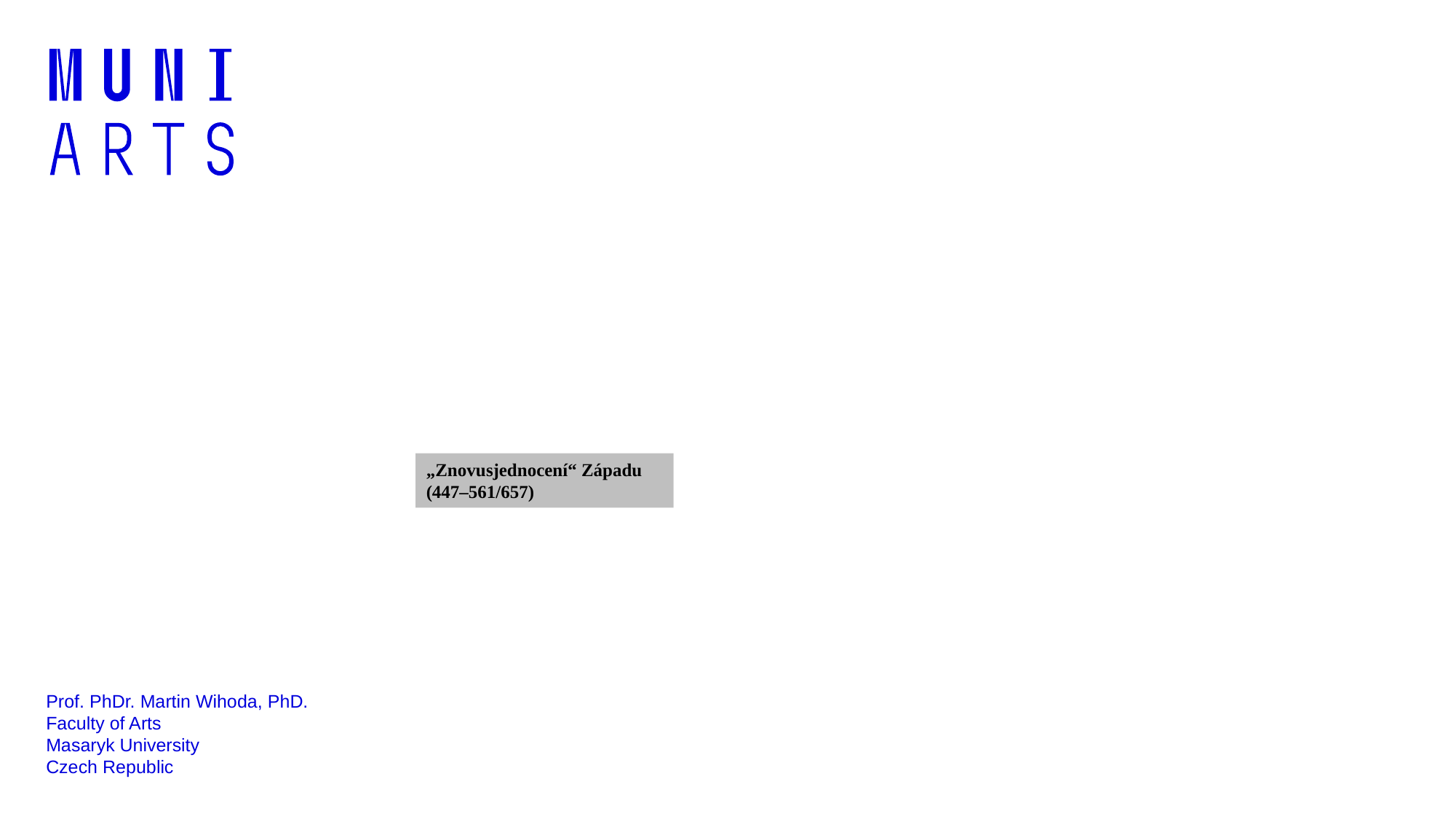

„Znovusjednocení“ Západu
(447–561/657)
Prof. PhDr. Martin Wihoda, PhD.
Faculty of Arts
Masaryk University
Czech Republic